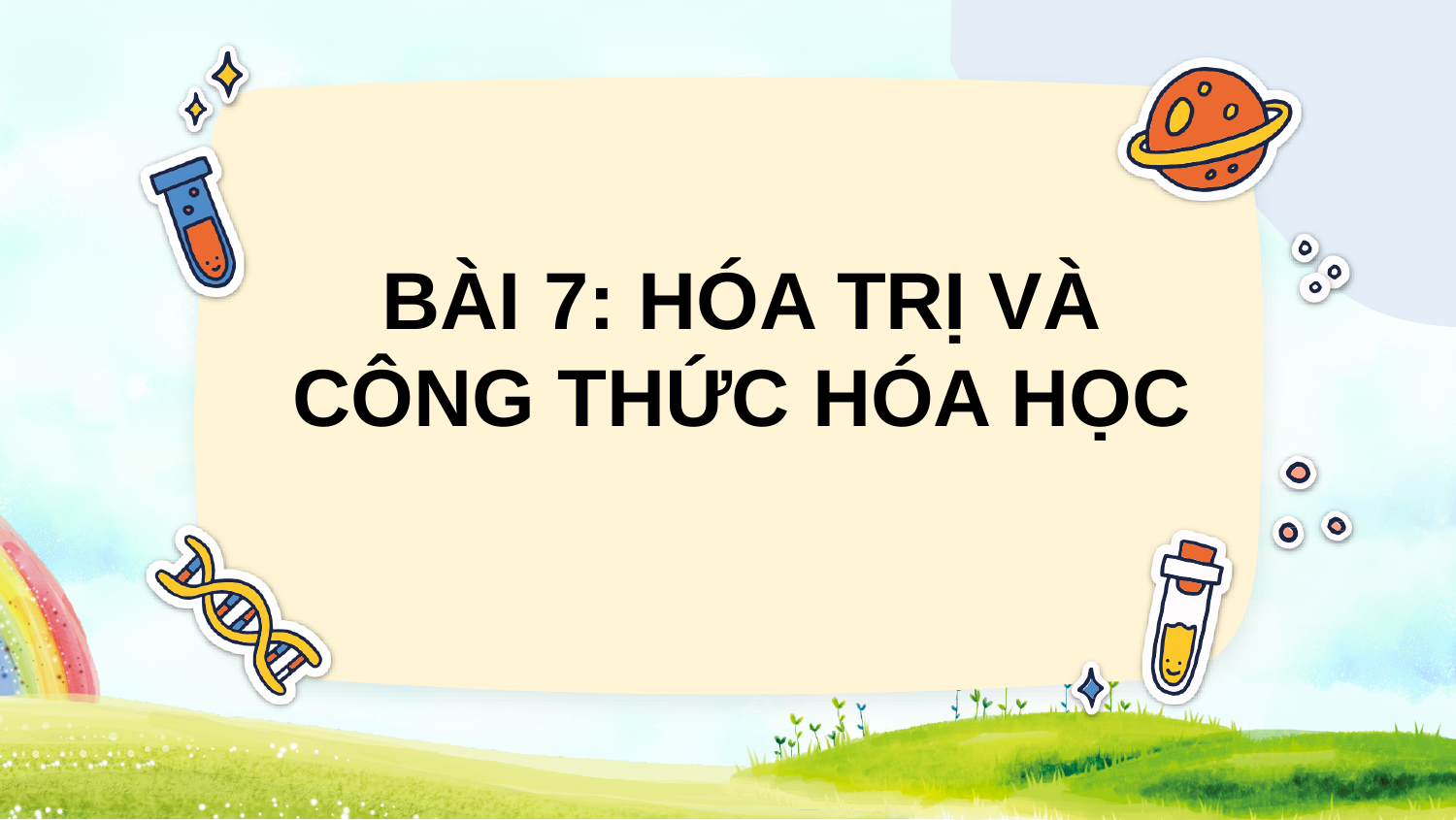

BÀI 7: HÓA TRỊ VÀ CÔNG THỨC HÓA HỌC